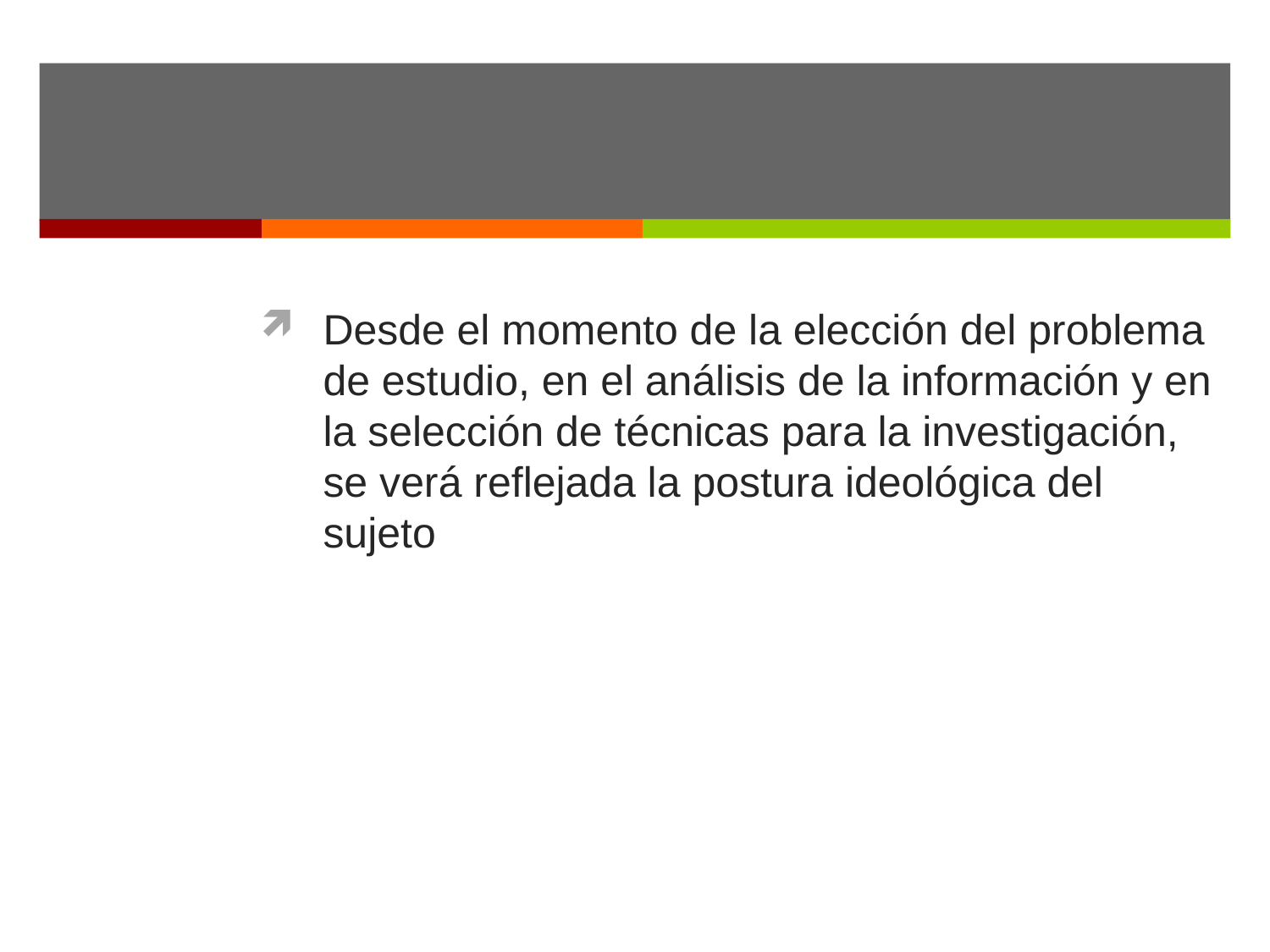

#
Desde el momento de la elección del problema de estudio, en el análisis de la información y en la selección de técnicas para la investigación, se verá reflejada la postura ideológica del sujeto